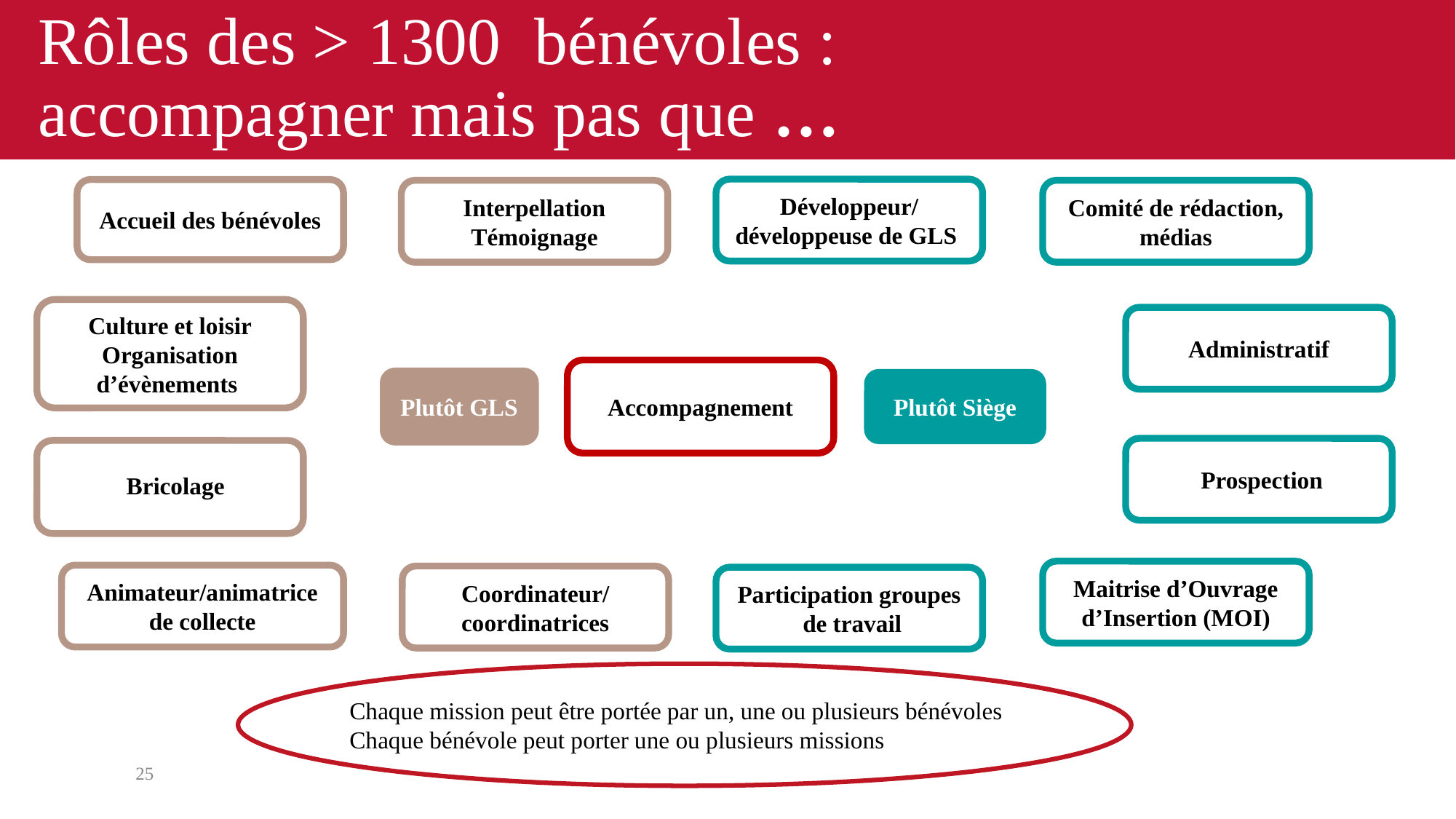

# Rôles des > 1300  bénévoles : accompagner mais pas que …
Développeur/développeuse de GLS
Accueil des bénévoles
Interpellation
Témoignage
Comité de rédaction, médias

Culture et loisir
Organisation d’évènements

Administratif
Accompagnement
Plutôt GLS
Plutôt Siège
 Prospection

Bricolage
Maitrise d’Ouvrage d’Insertion (MOI)
Animateur/animatrice de collecte
Coordinateur/coordinatrices
Participation groupes
 de travail

Chaque mission peut être portée par un, une ou plusieurs bénévoles
Chaque bénévole peut porter une ou plusieurs missions
25